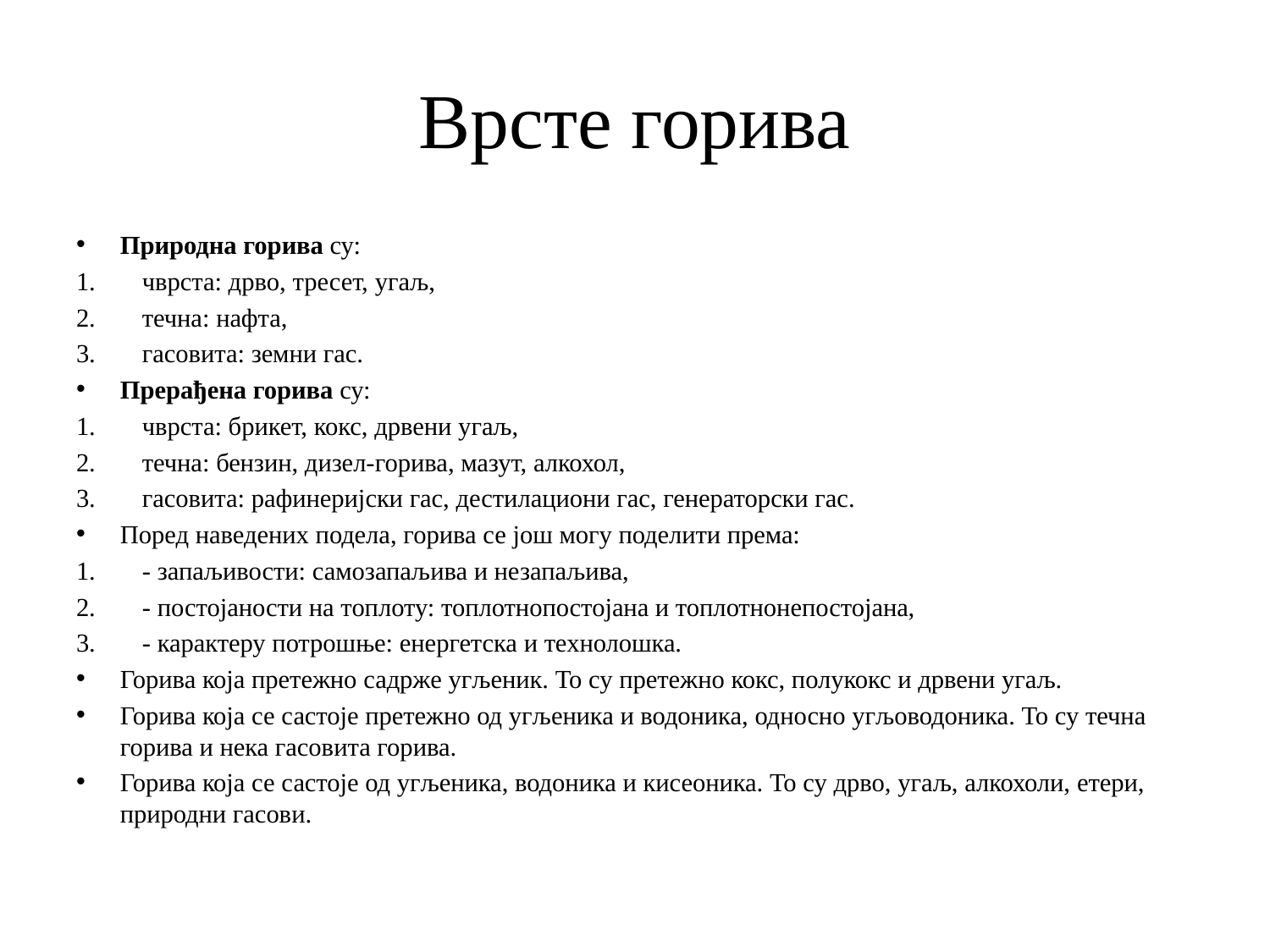

# Врсте горива
Природна горива су:
чврста: дрво, тресет, угаљ,
течна: нафта,
гасовита: земни гас.
Прерађена горива су:
чврста: брикет, кокс, дрвени угаљ,
течна: бензин, дизел-горива, мазут, алкохол,
гасовита: рафинеријски гас, дестилациони гас, генераторски гас.
Поред наведених подела, горива се још могу поделити према:
- запаљивости: самозапаљива и незапаљива,
- постојаности на топлоту: топлотнопостојана и топлотнонепостојана,
- карактеру потрошње: енергетска и технолошка.
Горива која претежно садрже угљеник. То су претежно кокс, полукокс и дрвени угаљ.
Горива која се састоје претежно од угљеника и водоника, односно угљоводоника. То су течна горива и нека гасовита горива.
Горива која се састоје од угљеника, водоника и кисеоника. То су дрво, угаљ, алкохоли, етери, природни гасови.